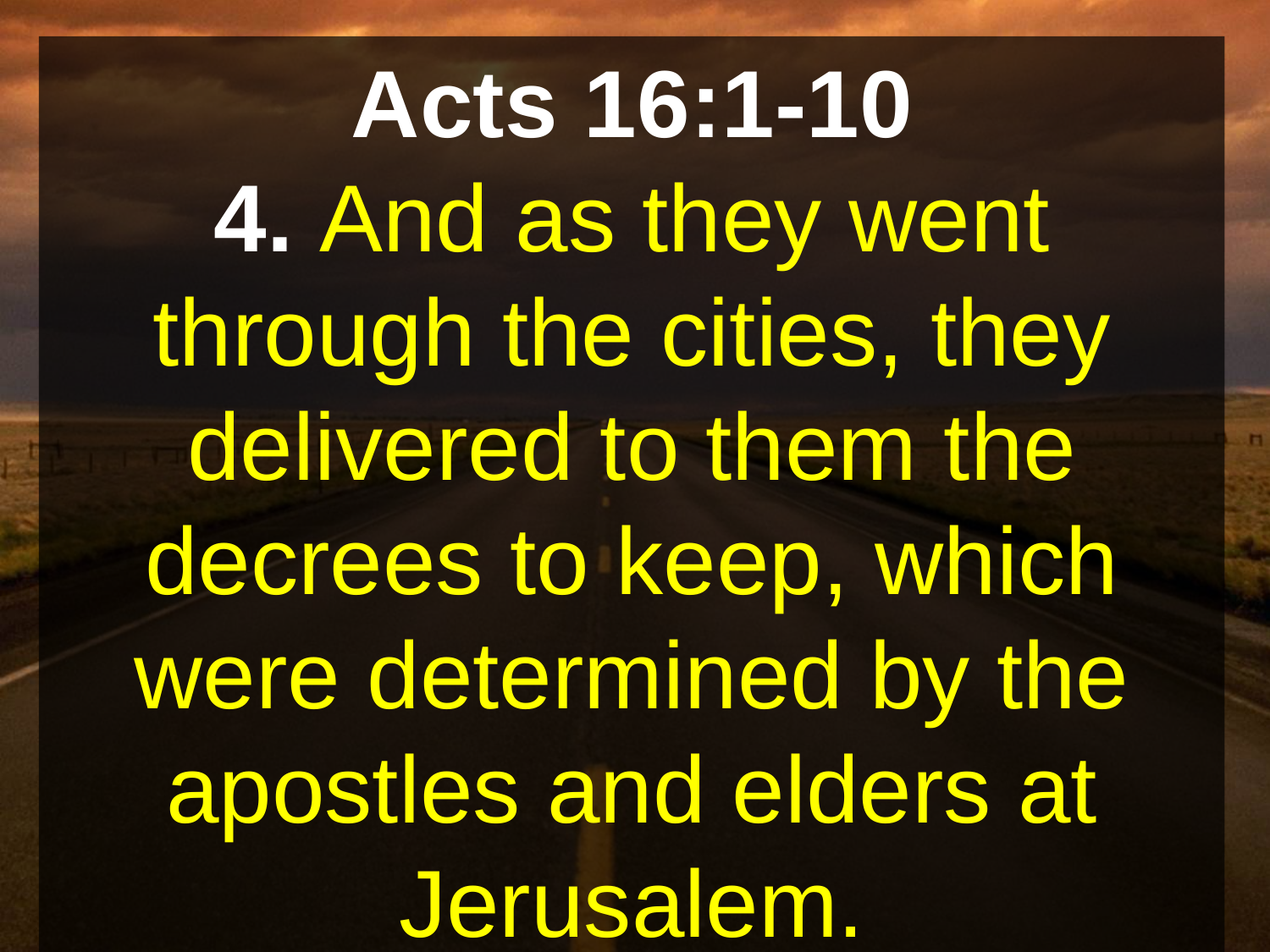

Acts 16:1-10
4. And as they went through the cities, they delivered to them the decrees to keep, which were determined by the apostles and elders at Jerusalem.